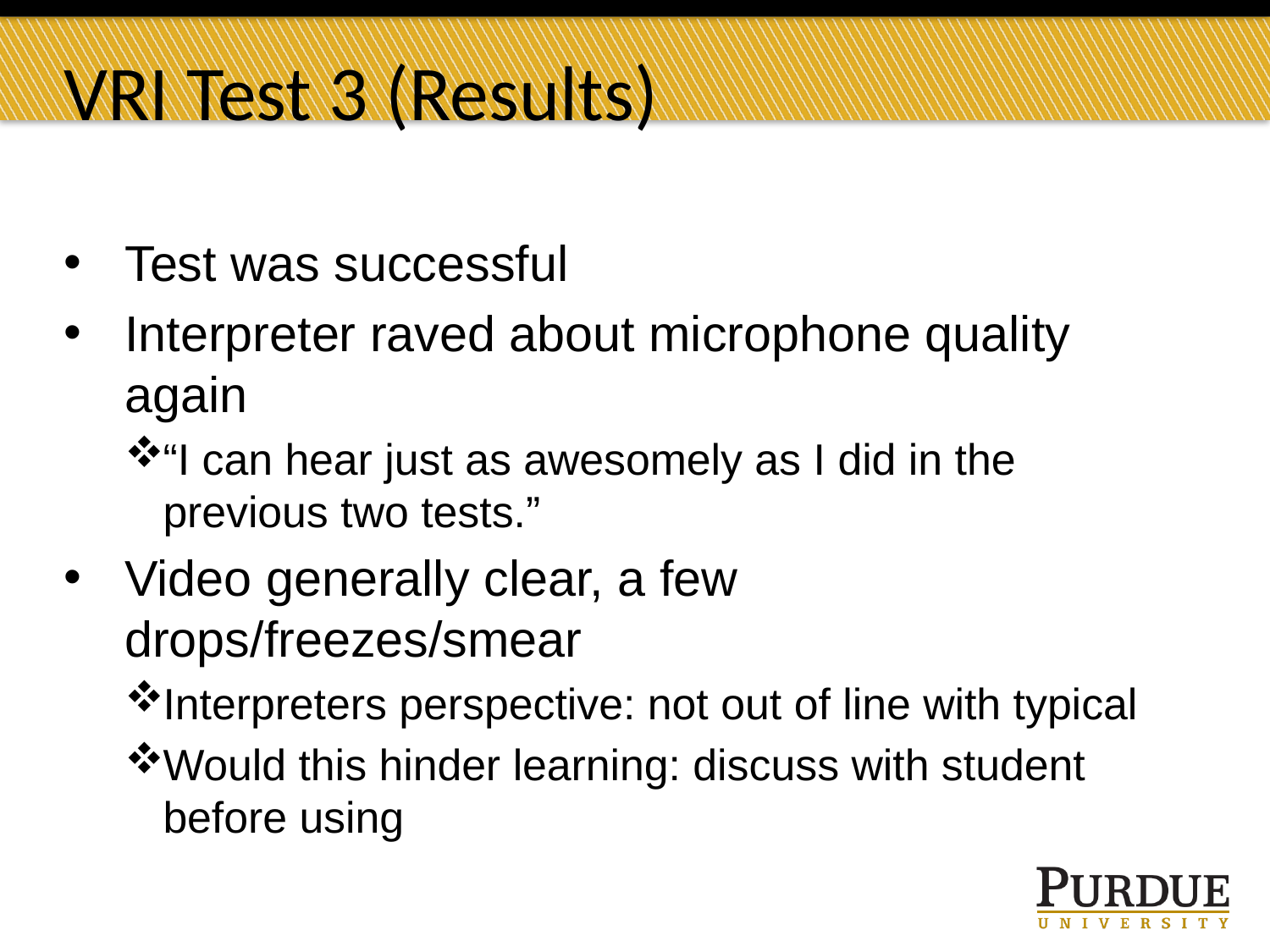

# VRI Test 3 (Results)
Test was successful
Interpreter raved about microphone quality again
“I can hear just as awesomely as I did in the previous two tests.”
Video generally clear, a few drops/freezes/smear
Interpreters perspective: not out of line with typical
Would this hinder learning: discuss with student before using